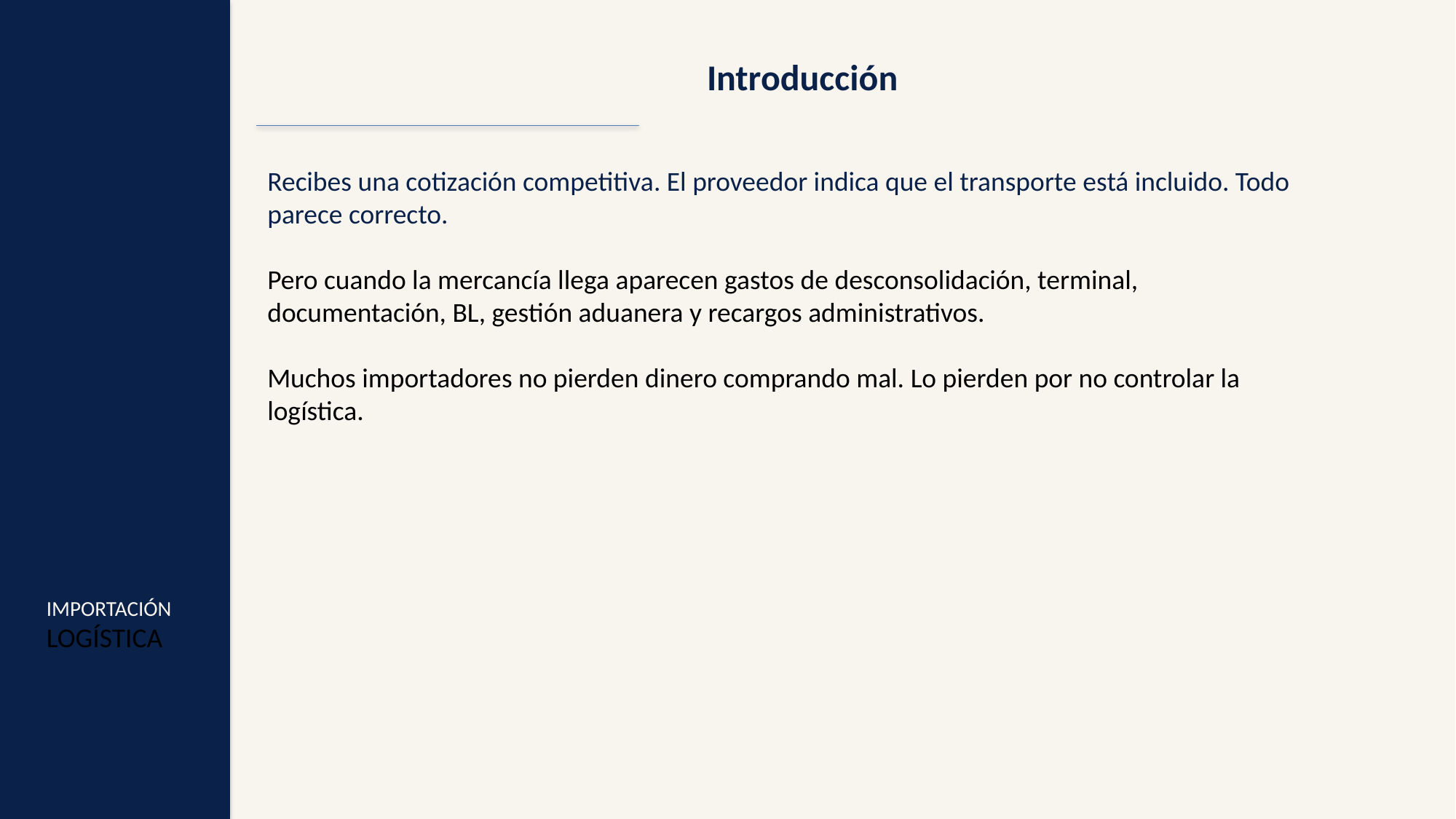

Introducción

Recibes una cotización competitiva. El proveedor indica que el transporte está incluido. Todo parece correcto.

Pero cuando la mercancía llega aparecen gastos de desconsolidación, terminal, documentación, BL, gestión aduanera y recargos administrativos.

Muchos importadores no pierden dinero comprando mal. Lo pierden por no controlar la logística.
IMPORTACIÓN
LOGÍSTICA